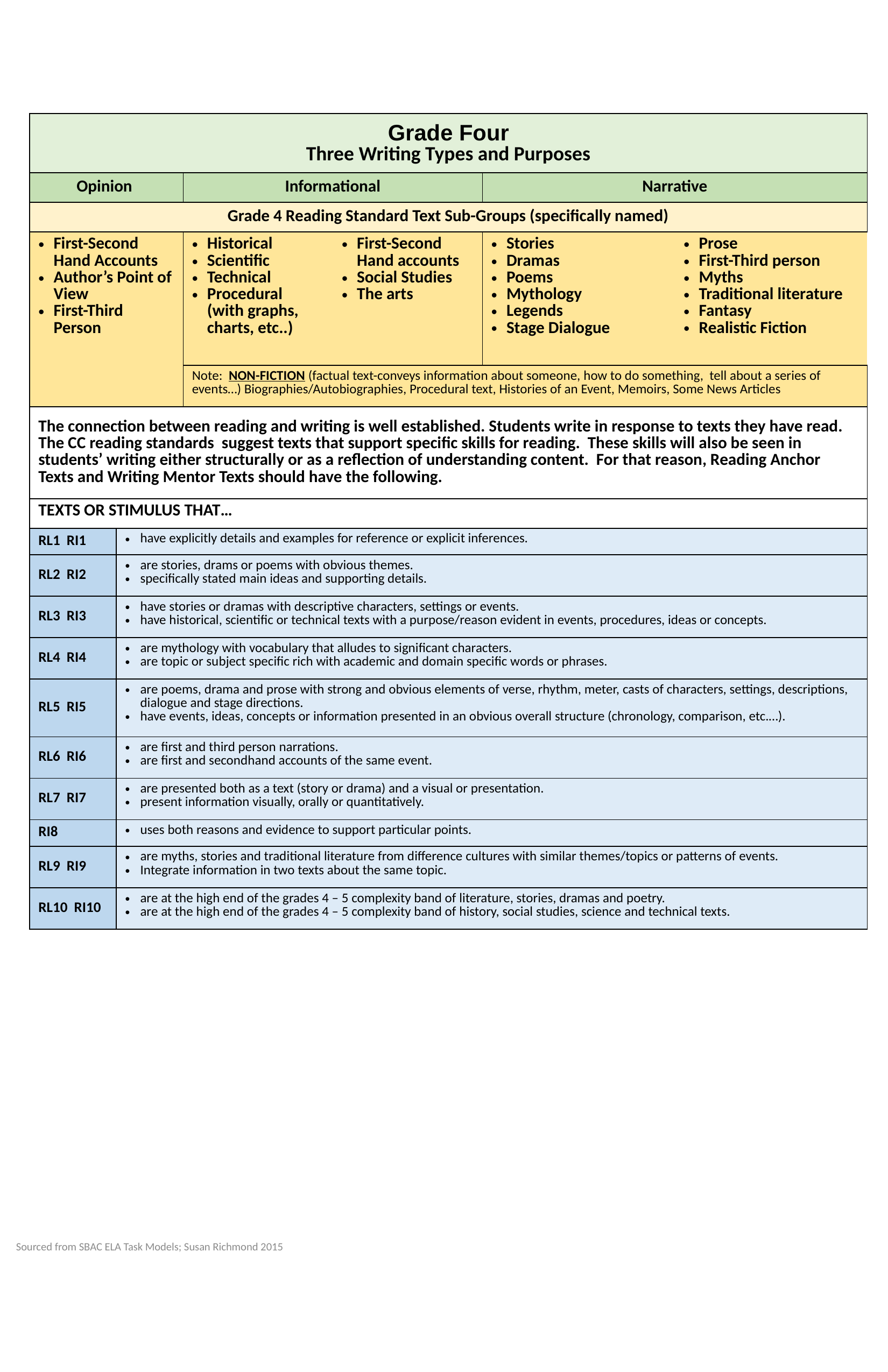

| Grade Four Three Writing Types and Purposes |  |  |  |  |  |
| --- | --- | --- | --- | --- | --- |
| Opinion |  | Informational |  | Narrative |  |
| Grade 4 Reading Standard Text Sub-Groups (specifically named) |  |  |  |  |  |
| First-Second Hand Accounts Author’s Point of View First-Third Person |  | Historical Scientific Technical Procedural (with graphs, charts, etc..) | First-Second Hand accounts Social Studies The arts | Stories Dramas Poems Mythology Legends Stage Dialogue | Prose First-Third person Myths Traditional literature Fantasy Realistic Fiction |
|  |  | Note: NON-FICTION (factual text-conveys information about someone, how to do something, tell about a series of events…) Biographies/Autobiographies, Procedural text, Histories of an Event, Memoirs, Some News Articles |  |  |  |
| The connection between reading and writing is well established. Students write in response to texts they have read. The CC reading standards suggest texts that support specific skills for reading. These skills will also be seen in students’ writing either structurally or as a reflection of understanding content. For that reason, Reading Anchor Texts and Writing Mentor Texts should have the following. |  |  |  |  |  |
| TEXTS OR STIMULUS THAT… |  |  |  |  |  |
| RL1 RI1 | have explicitly details and examples for reference or explicit inferences. |  |  |  |  |
| RL2 RI2 | are stories, drams or poems with obvious themes. specifically stated main ideas and supporting details. |  |  |  |  |
| RL3 RI3 | have stories or dramas with descriptive characters, settings or events. have historical, scientific or technical texts with a purpose/reason evident in events, procedures, ideas or concepts. |  |  |  |  |
| RL4 RI4 | are mythology with vocabulary that alludes to significant characters. are topic or subject specific rich with academic and domain specific words or phrases. |  |  |  |  |
| RL5 RI5 | are poems, drama and prose with strong and obvious elements of verse, rhythm, meter, casts of characters, settings, descriptions, dialogue and stage directions. have events, ideas, concepts or information presented in an obvious overall structure (chronology, comparison, etc.…). |  |  |  |  |
| RL6 RI6 | are first and third person narrations. are first and secondhand accounts of the same event. |  |  |  |  |
| RL7 RI7 | are presented both as a text (story or drama) and a visual or presentation. present information visually, orally or quantitatively. |  |  |  |  |
| RI8 | uses both reasons and evidence to support particular points. |  |  |  |  |
| RL9 RI9 | are myths, stories and traditional literature from difference cultures with similar themes/topics or patterns of events. Integrate information in two texts about the same topic. |  |  |  |  |
| RL10 RI10 | are at the high end of the grades 4 – 5 complexity band of literature, stories, dramas and poetry. are at the high end of the grades 4 – 5 complexity band of history, social studies, science and technical texts. |  |  |  |  |
Sourced from SBAC ELA Task Models; Susan Richmond 2015